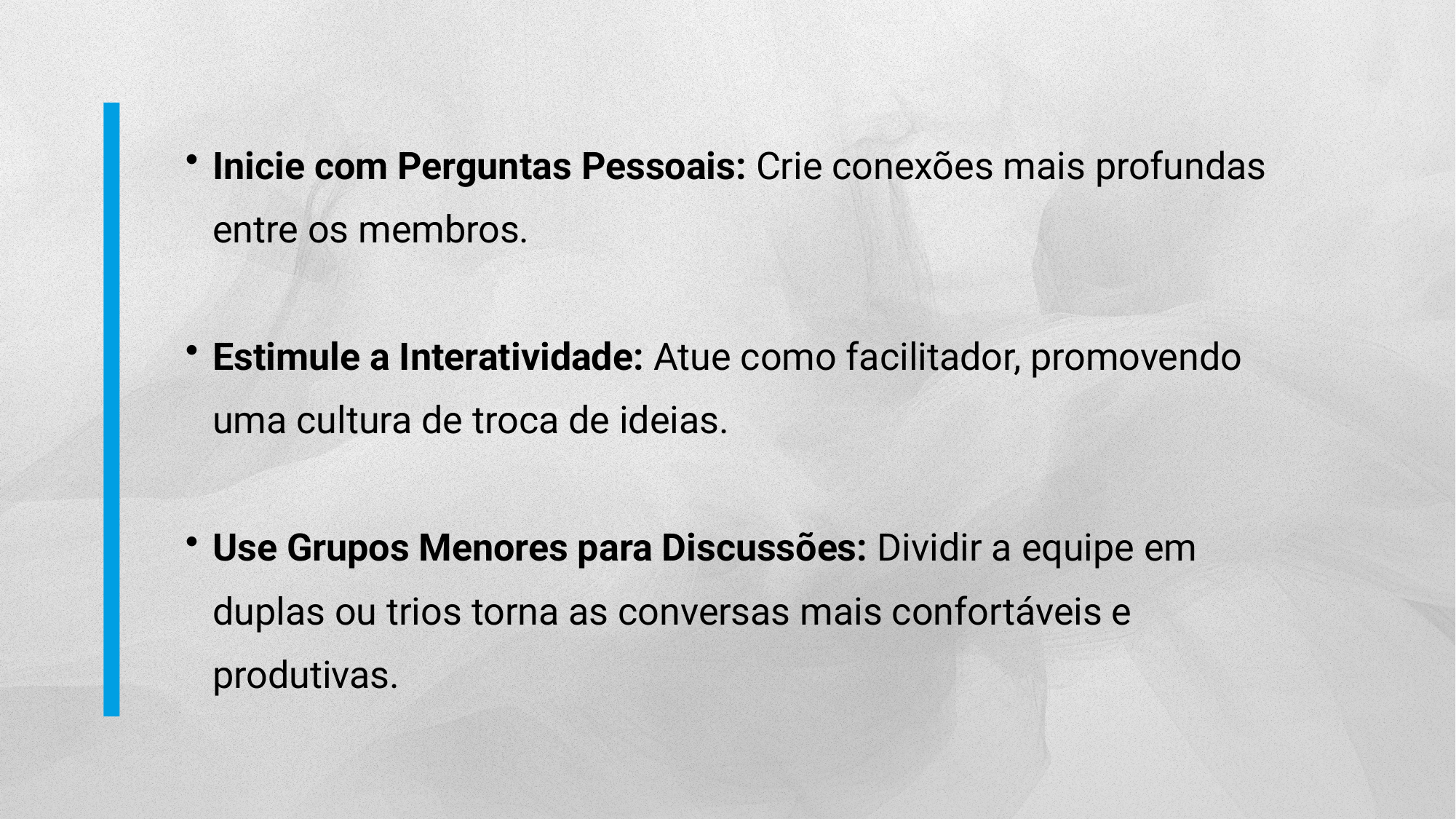

Inicie com Perguntas Pessoais: Crie conexões mais profundas entre os membros.

Estimule a Interatividade: Atue como facilitador, promovendo uma cultura de troca de ideias.

Use Grupos Menores para Discussões: Dividir a equipe em duplas ou trios torna as conversas mais confortáveis e produtivas.